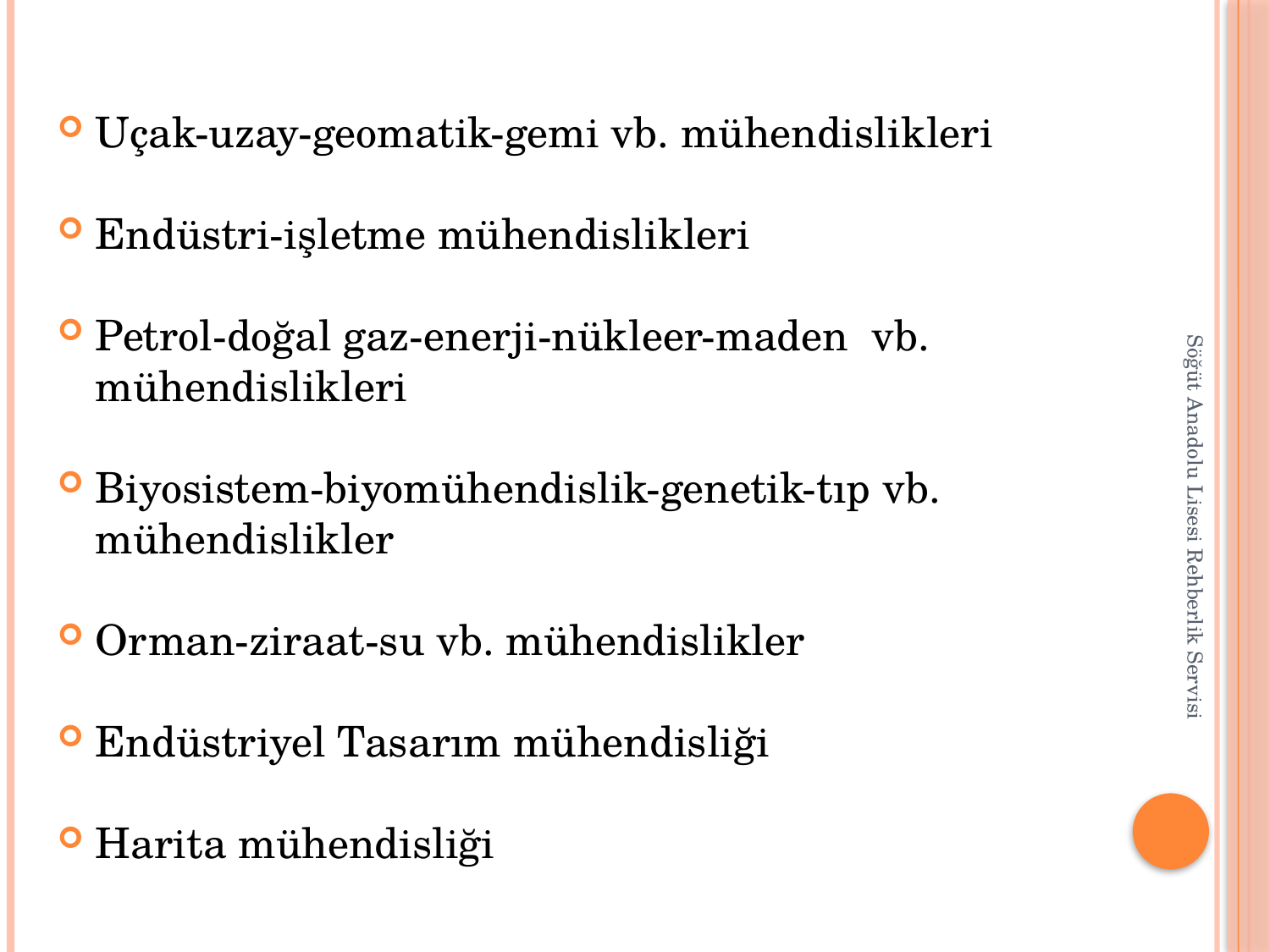

Uçak-uzay-geomatik-gemi vb. mühendislikleri

Endüstri-işletme mühendislikleri

Petrol-doğal gaz-enerji-nükleer-maden  vb. mühendislikleri

Biyosistem-biyomühendislik-genetik-tıp vb. mühendislikler

Orman-ziraat-su vb. mühendislikler

Endüstriyel Tasarım mühendisliği

Harita mühendisliği
Söğüt Anadolu Lisesi Rehberlik Servisi